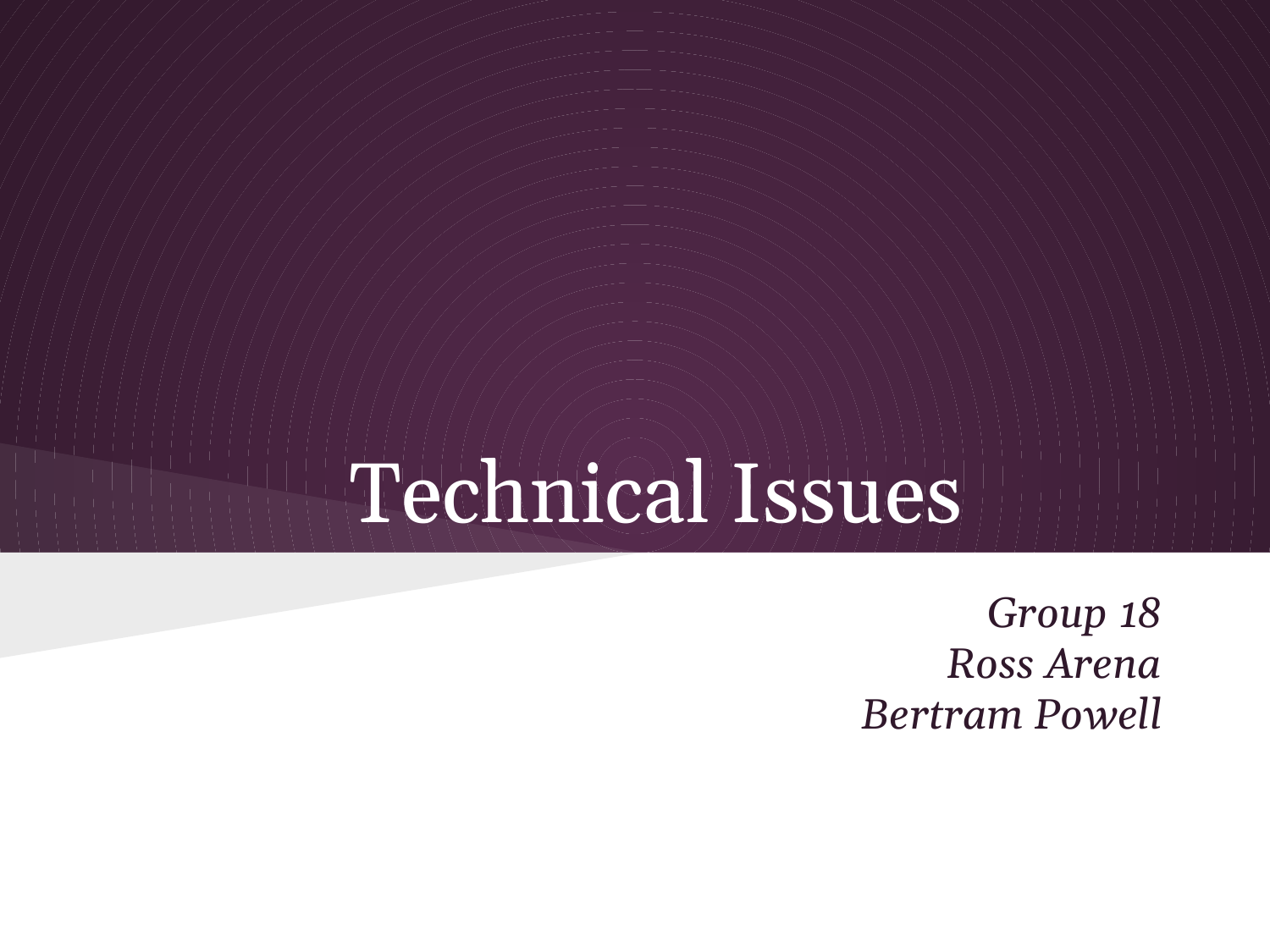

# Technical Issues
Group 18
Ross Arena
Bertram Powell